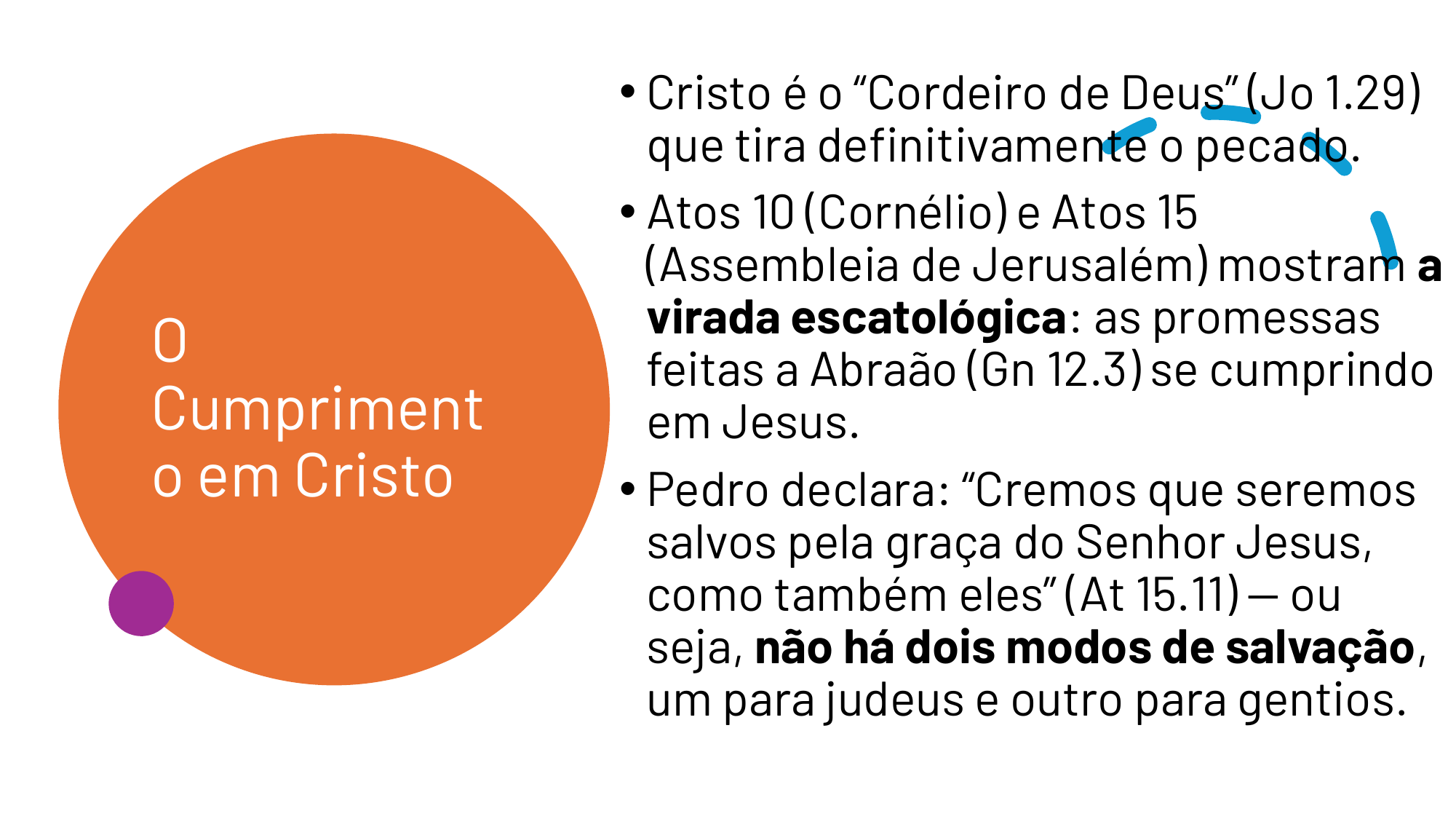

Cristo é o “Cordeiro de Deus” (Jo 1.29) que tira definitivamente o pecado.
Atos 10 (Cornélio) e Atos 15 (Assembleia de Jerusalém) mostram a virada escatológica: as promessas feitas a Abraão (Gn 12.3) se cumprindo em Jesus.
Pedro declara: “Cremos que seremos salvos pela graça do Senhor Jesus, como também eles” (At 15.11) — ou seja, não há dois modos de salvação, um para judeus e outro para gentios.

# O Cumprimento em Cristo